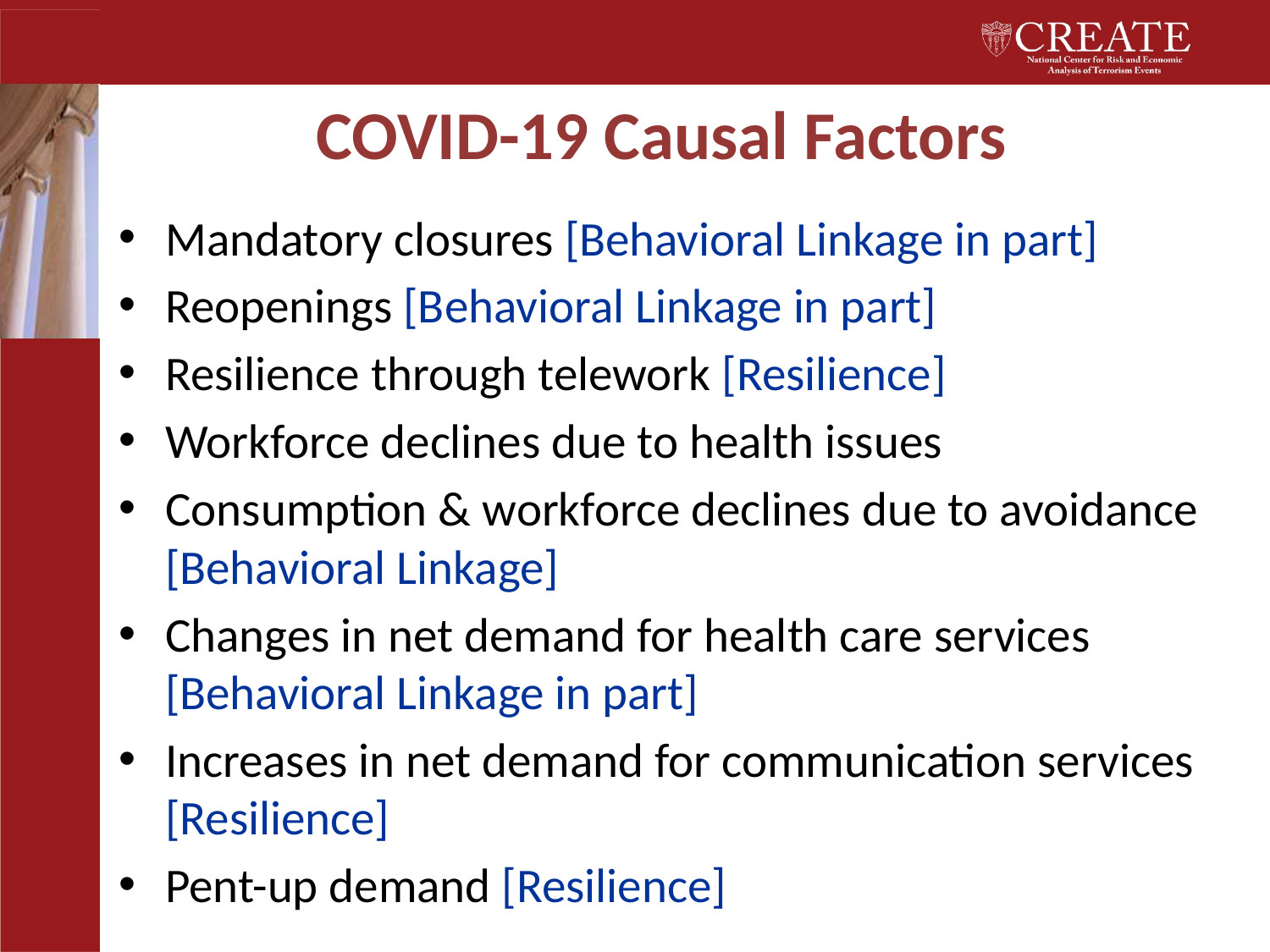

# COVID-19 Causal Factors
Mandatory closures [Behavioral Linkage in part]
Reopenings [Behavioral Linkage in part]
Resilience through telework [Resilience]
Workforce declines due to health issues
Consumption & workforce declines due to avoidance [Behavioral Linkage]
Changes in net demand for health care services [Behavioral Linkage in part]
Increases in net demand for communication services [Resilience]
Pent-up demand [Resilience]